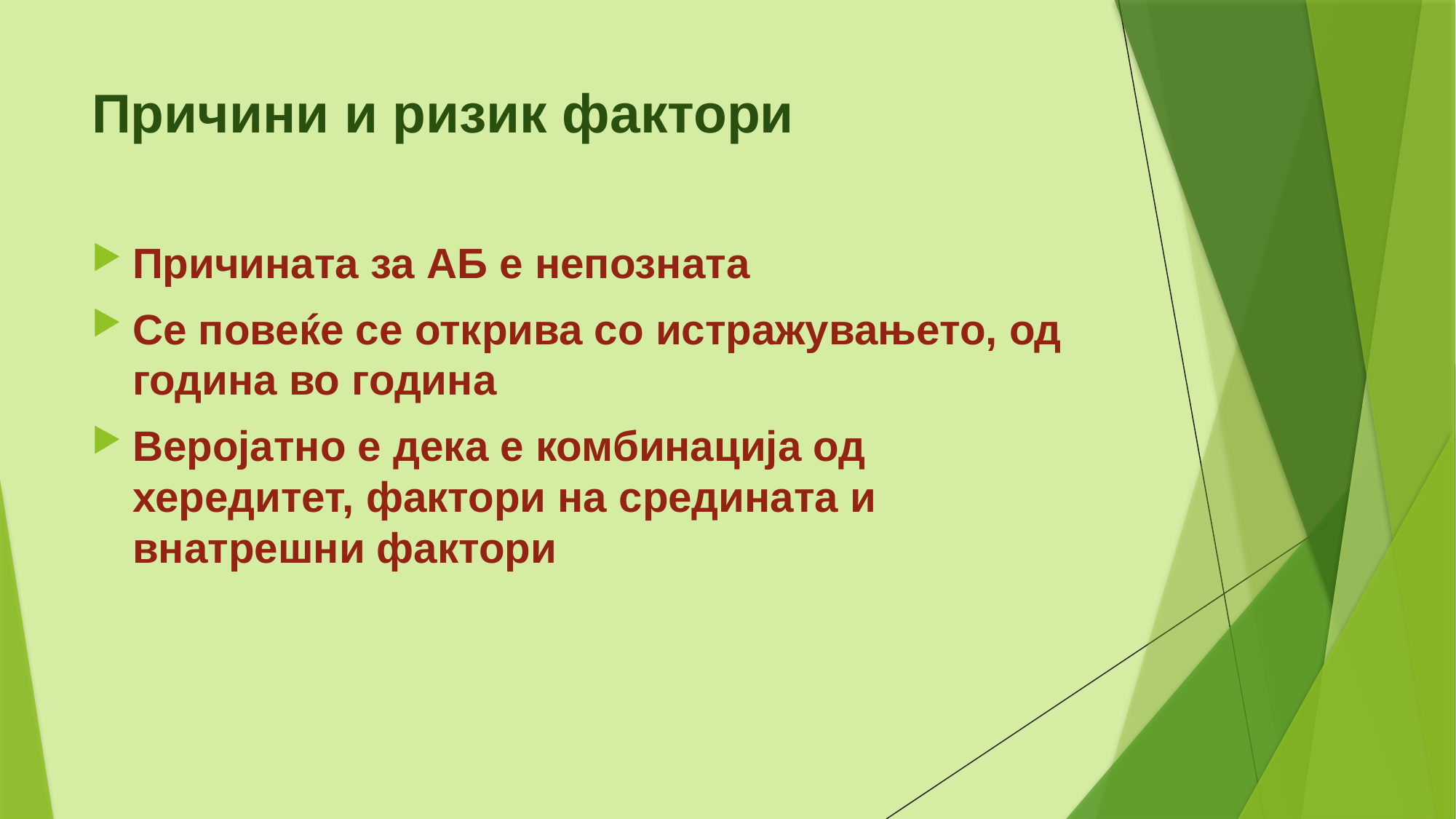

# Причини и ризик фактори
Причината за АБ е непозната
Се повеќе се открива со истражувањето, од година во година
Веројатно е дека е комбинација од хередитет, фактори на средината и внатрешни фактори